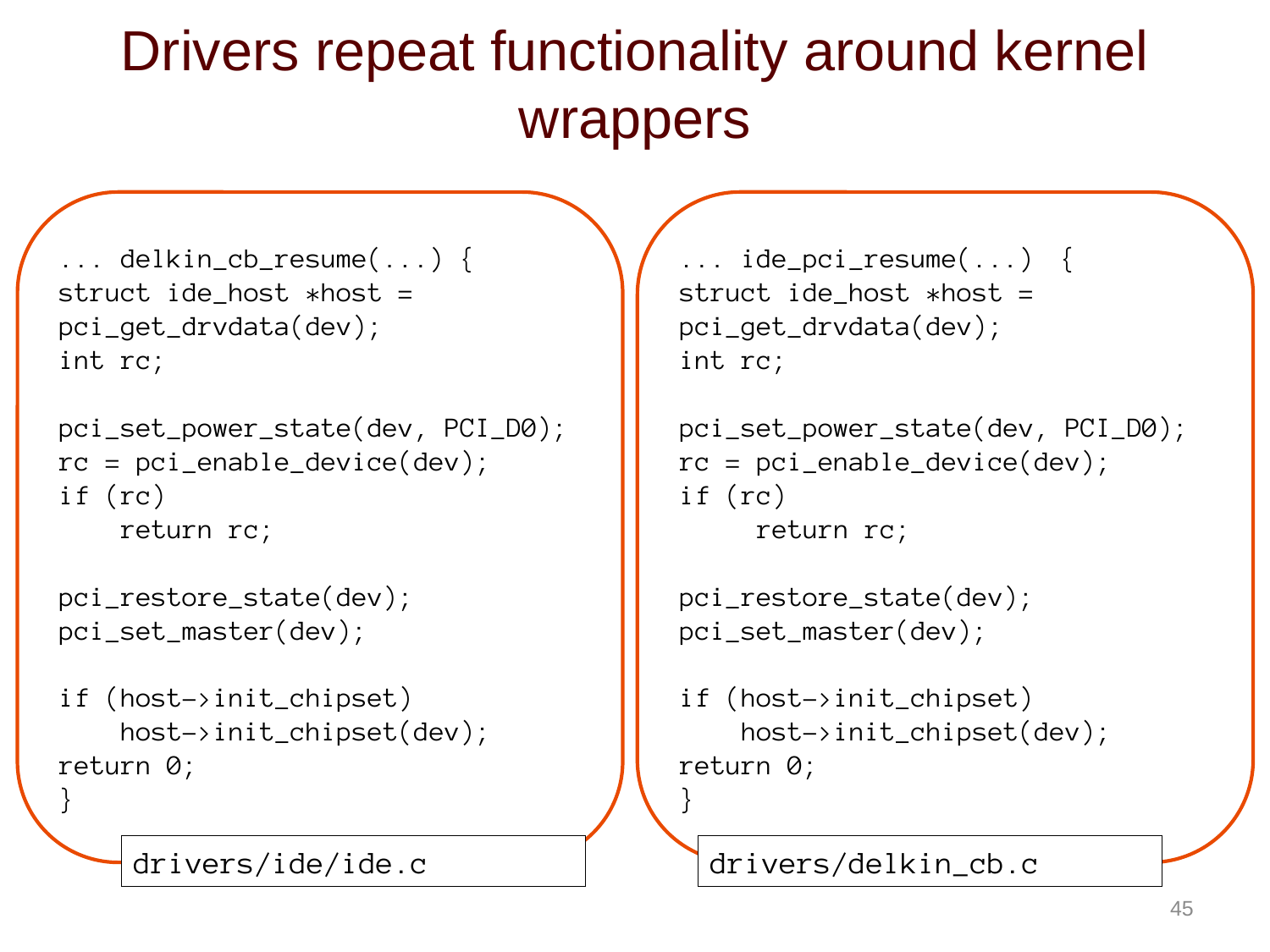

# Drivers repeat functionality around kernel wrappers
... delkin_cb_resume(...) {
struct ide_host *host = 		pci_get_drvdata(dev);
int rc;

pci_set_power_state(dev, PCI_D0);
rc = pci_enable_device(dev);
if (rc)
    return rc;

pci_restore_state(dev);
pci_set_master(dev);

if (host->init_chipset)
    host->init_chipset(dev);
return 0;
}

... ide_pci_resume(...)	{
struct ide_host *host = 	pci_get_drvdata(dev);
int rc;

pci_set_power_state(dev, PCI_D0);
rc = pci_enable_device(dev);
if (rc)
     return rc;

pci_restore_state(dev);
pci_set_master(dev);

if (host->init_chipset)
    host->init_chipset(dev);
return 0;
}

drivers/ide/ide.c
drivers/delkin_cb.c
45